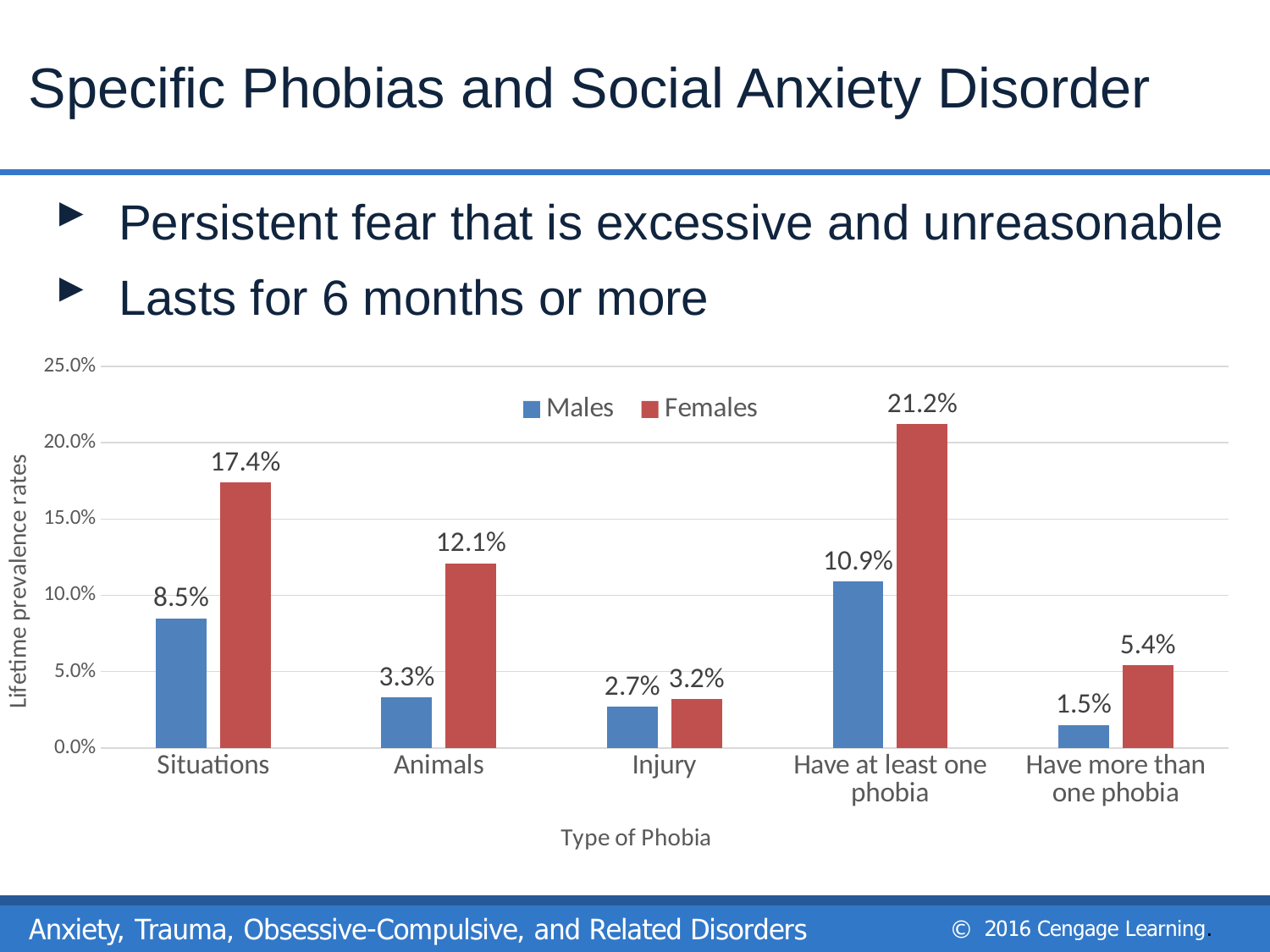

# Specific Phobias and Social Anxiety Disorder
Persistent fear that is excessive and unreasonable
Lasts for 6 months or more

### Chart

| Category | Males | Females |
|---|---|---|
| Situations | 0.085 | 0.174 |
| Animals | 0.033 | 0.121 |
| Injury | 0.027 | 0.032 |
| Have at least one phobia | 0.109 | 0.212 |
| Have more than one phobia | 0.015 | 0.054 |